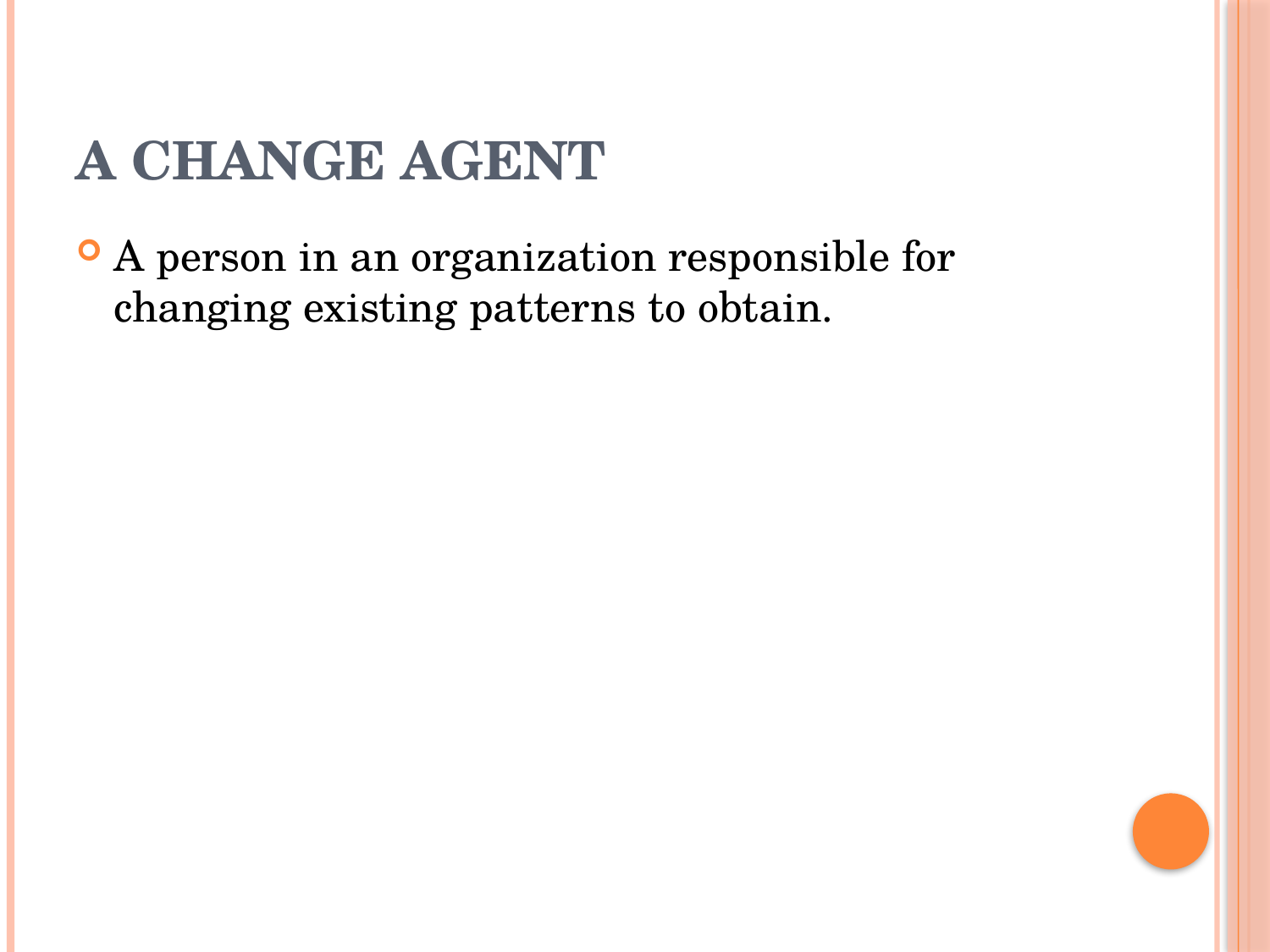

# A Change Agent
A person in an organization responsible for changing existing patterns to obtain.